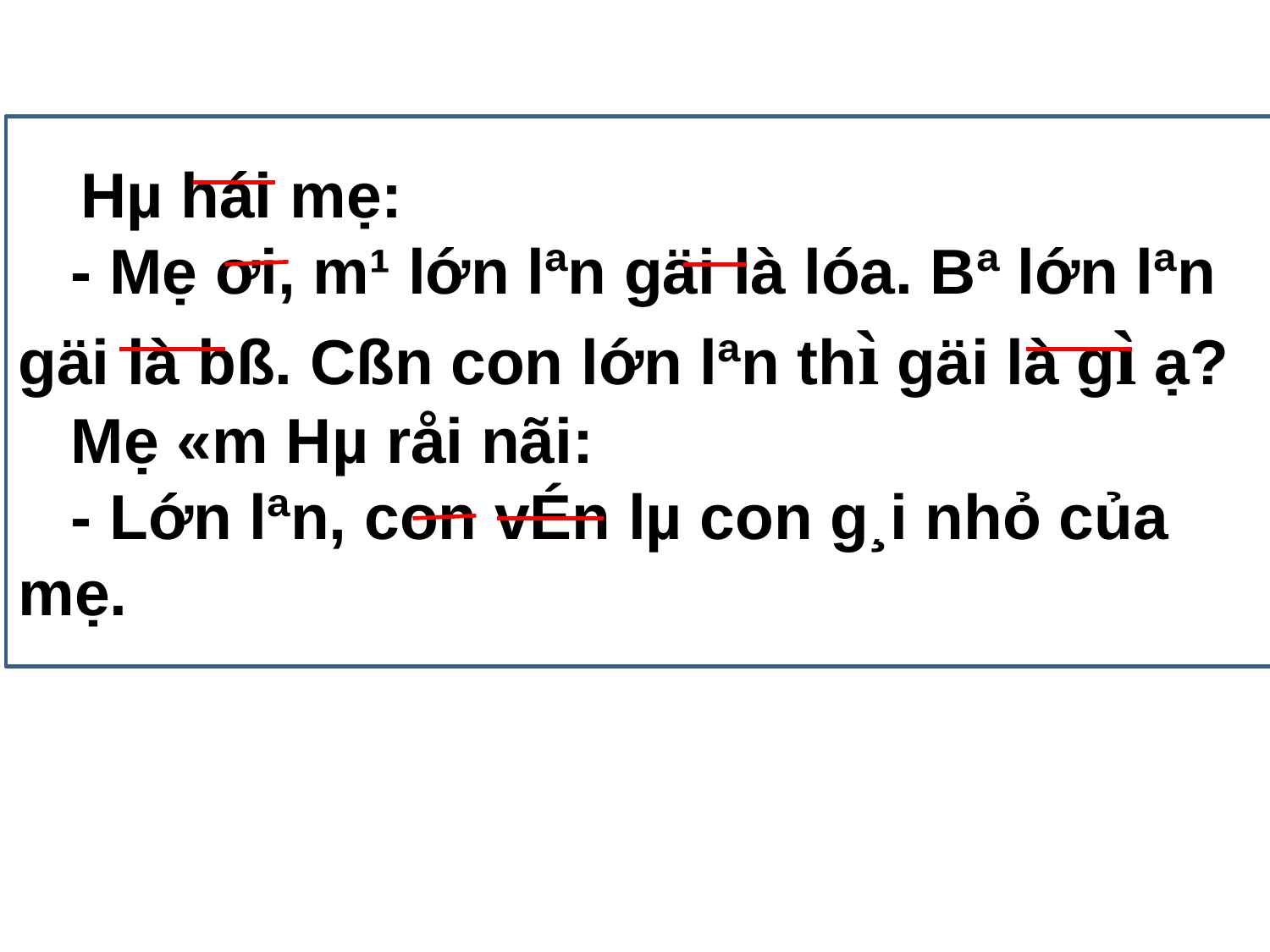

Hµ hái mẹ:
   - Mẹ ơi, m¹ lớn lªn gäi là lóa. Bª lớn lªn gäi là bß. Cßn con lớn lªn thì gäi là gì ạ?
   Mẹ «m Hµ råi nãi:
   - Lớn lªn, con vÉn lµ con g¸i nhỏ của mẹ.